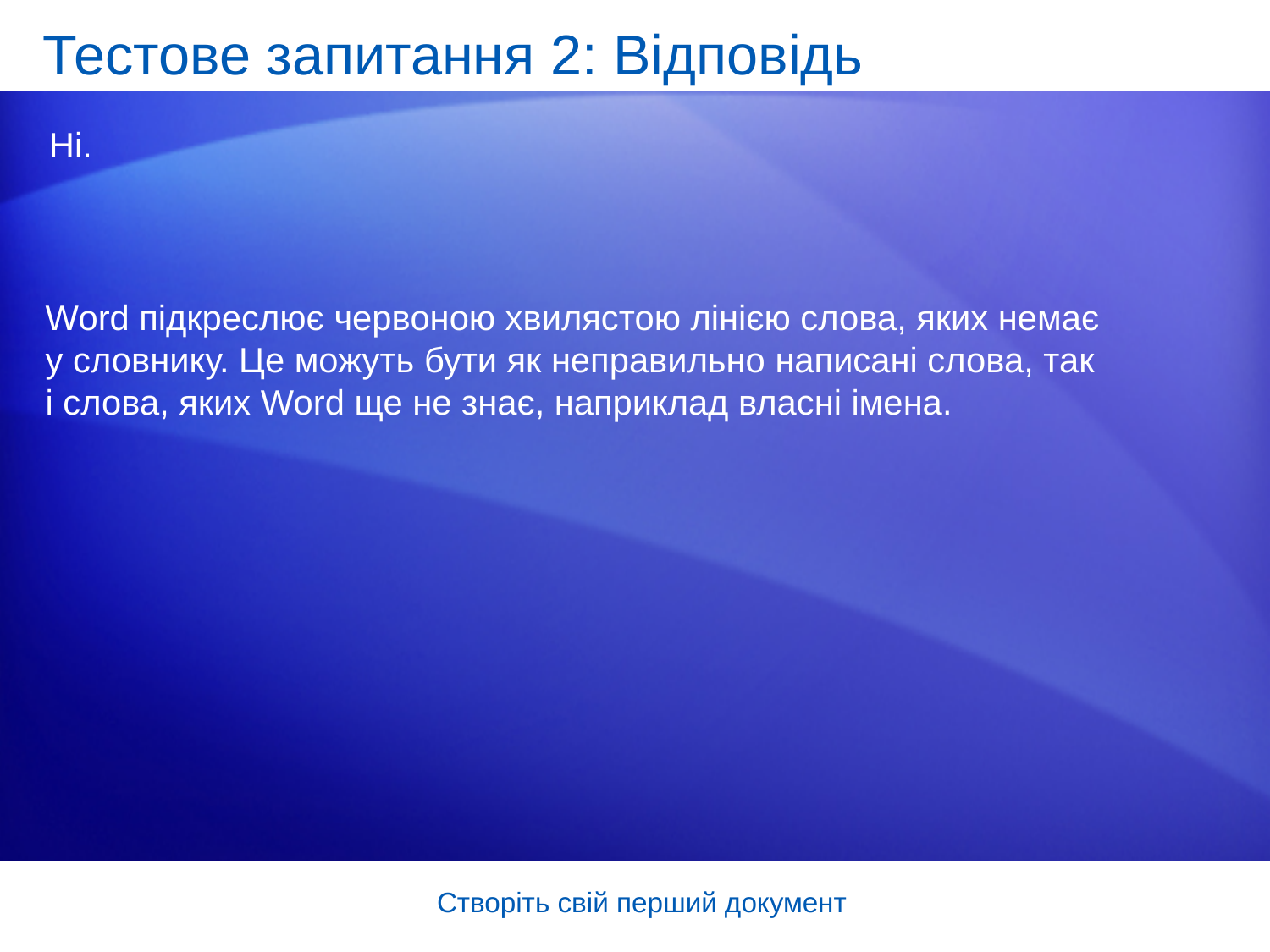

# Тестове запитання 2: Відповідь
Ні.
Word підкреслює червоною хвилястою лінією слова, яких немає у словнику. Це можуть бути як неправильно написані слова, так і слова, яких Word ще не знає, наприклад власні імена.
Створіть свій перший документ